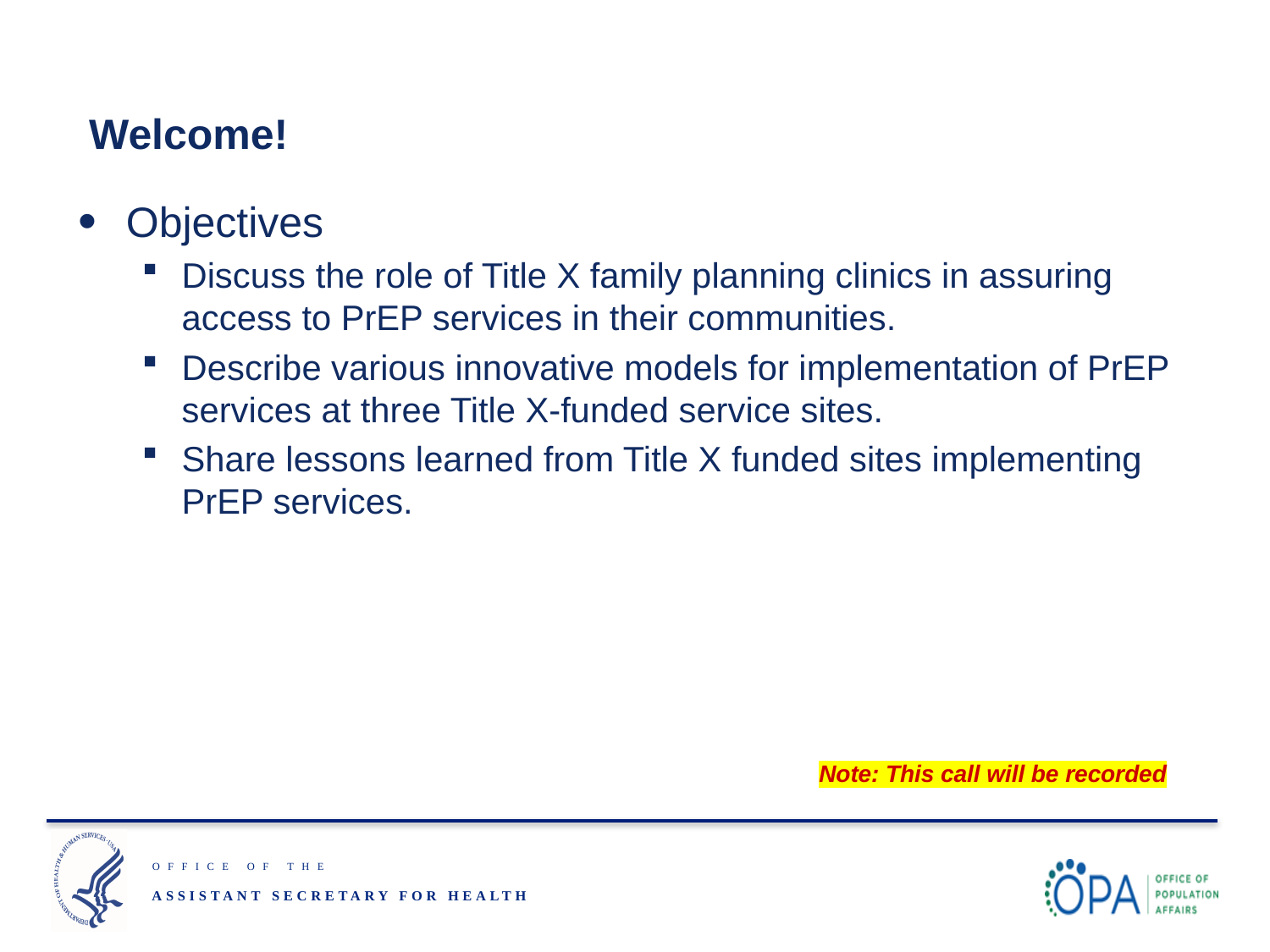

# Welcome!
Objectives
Discuss the role of Title X family planning clinics in assuring access to PrEP services in their communities.
Describe various innovative models for implementation of PrEP services at three Title X-funded service sites.
Share lessons learned from Title X funded sites implementing PrEP services.
Note: This call will be recorded